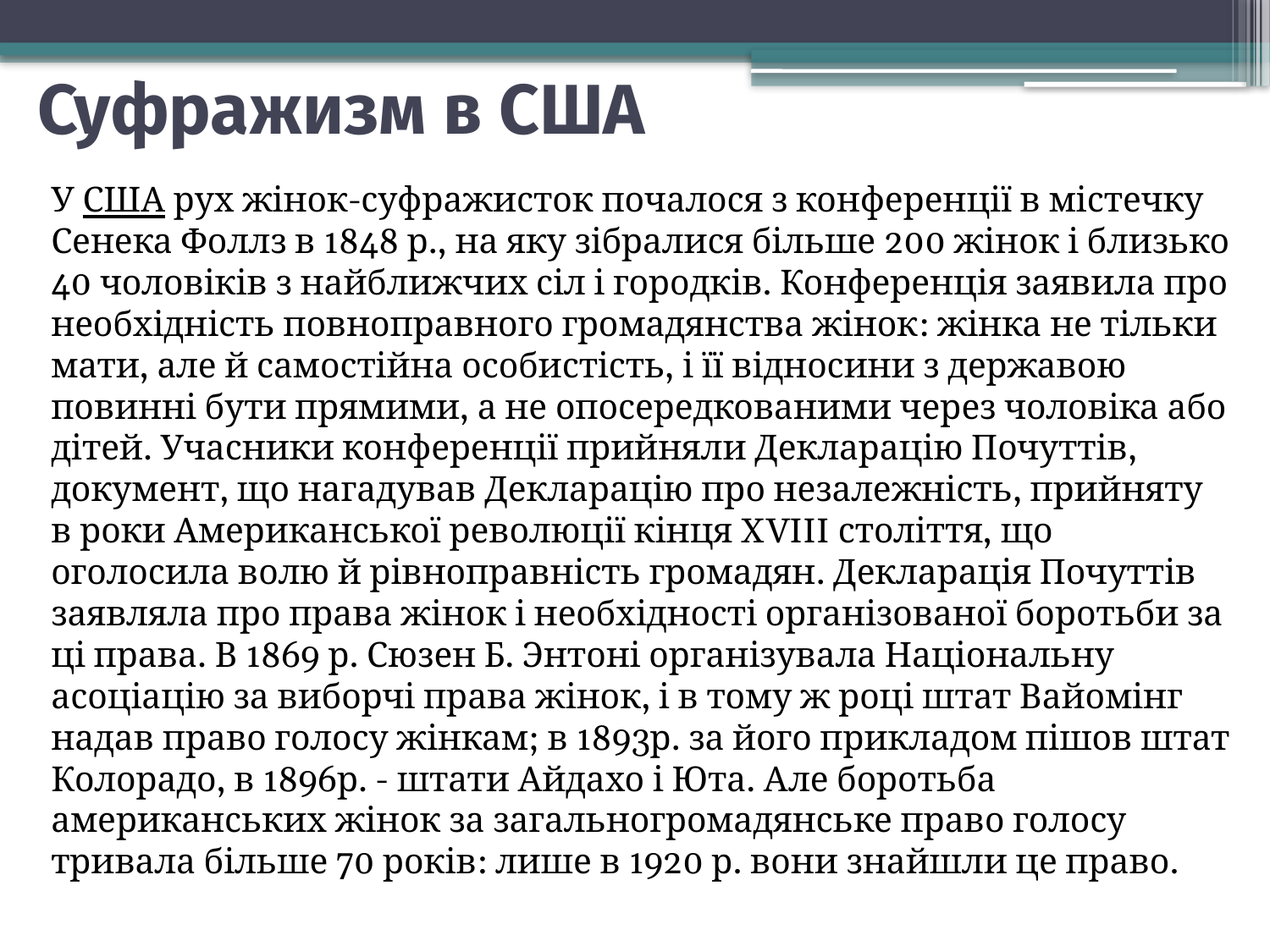

# Суфражизм в США

У США рух жінок-суфражисток почалося з конференції в містечку Сенека Фоллз в 1848 р., на яку зібралися більше 200 жінок і близько 40 чоловіків з найближчих сіл і городків. Конференція заявила про необхідність повноправного громадянства жінок: жінка не тільки мати, але й самостійна особистість, і її відносини з державою повинні бути прямими, а не опосередкованими через чоловіка або дітей. Учасники конференції прийняли Декларацію Почуттів, документ, що нагадував Декларацію про незалежність, прийняту в роки Американської революції кінця XVIII століття, що оголосила волю й рівноправність громадян. Декларація Почуттів заявляла про права жінок і необхідності організованої боротьби за ці права. В 1869 р. Сюзен Б. Энтоні організувала Національну асоціацію за виборчі права жінок, і в тому ж році штат Вайомінг надав право голосу жінкам; в 1893р. за його прикладом пішов штат Колорадо, в 1896р. - штати Айдахо і Юта. Але боротьба американських жінок за загальногромадянське право голосу тривала більше 70 років: лише в 1920 р. вони знайшли це право.